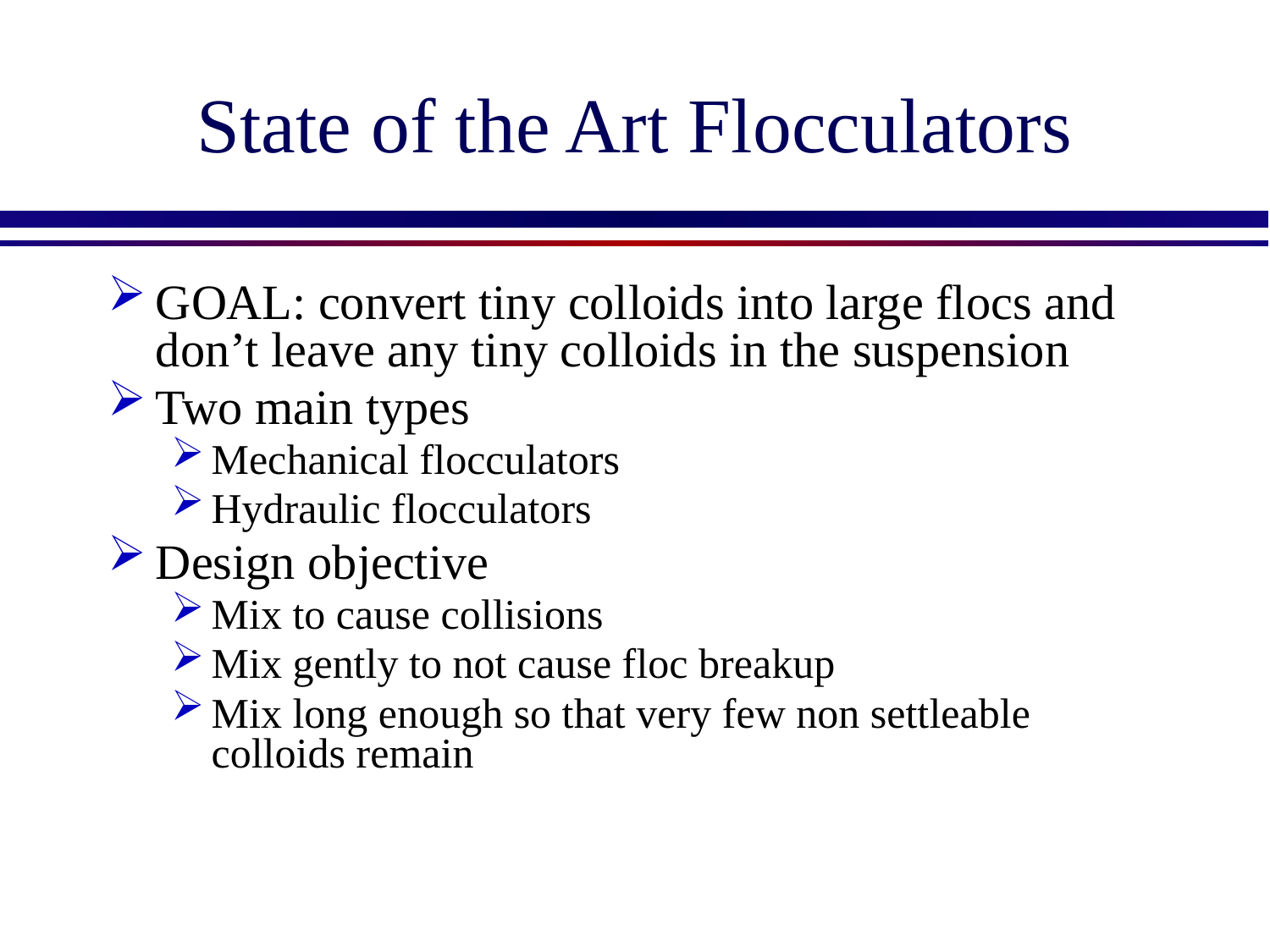

# State of the Art Flocculators
GOAL: convert tiny colloids into large flocs and don’t leave any tiny colloids in the suspension
Two main types
Mechanical flocculators
Hydraulic flocculators
Design objective
Mix to cause collisions
Mix gently to not cause floc breakup
Mix long enough so that very few non settleable colloids remain